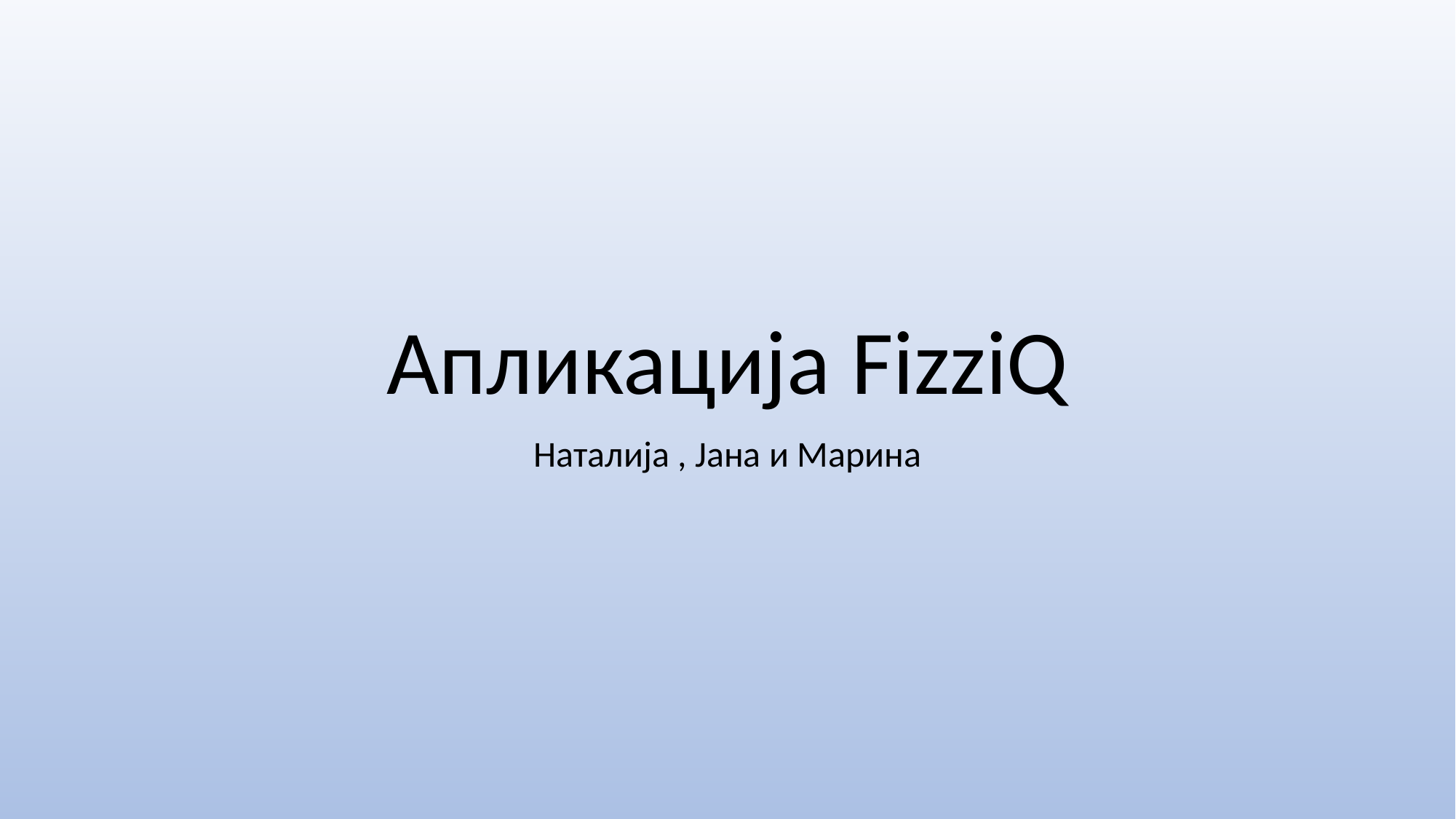

# Апликација FizziQ
Наталија , Јана и Марина